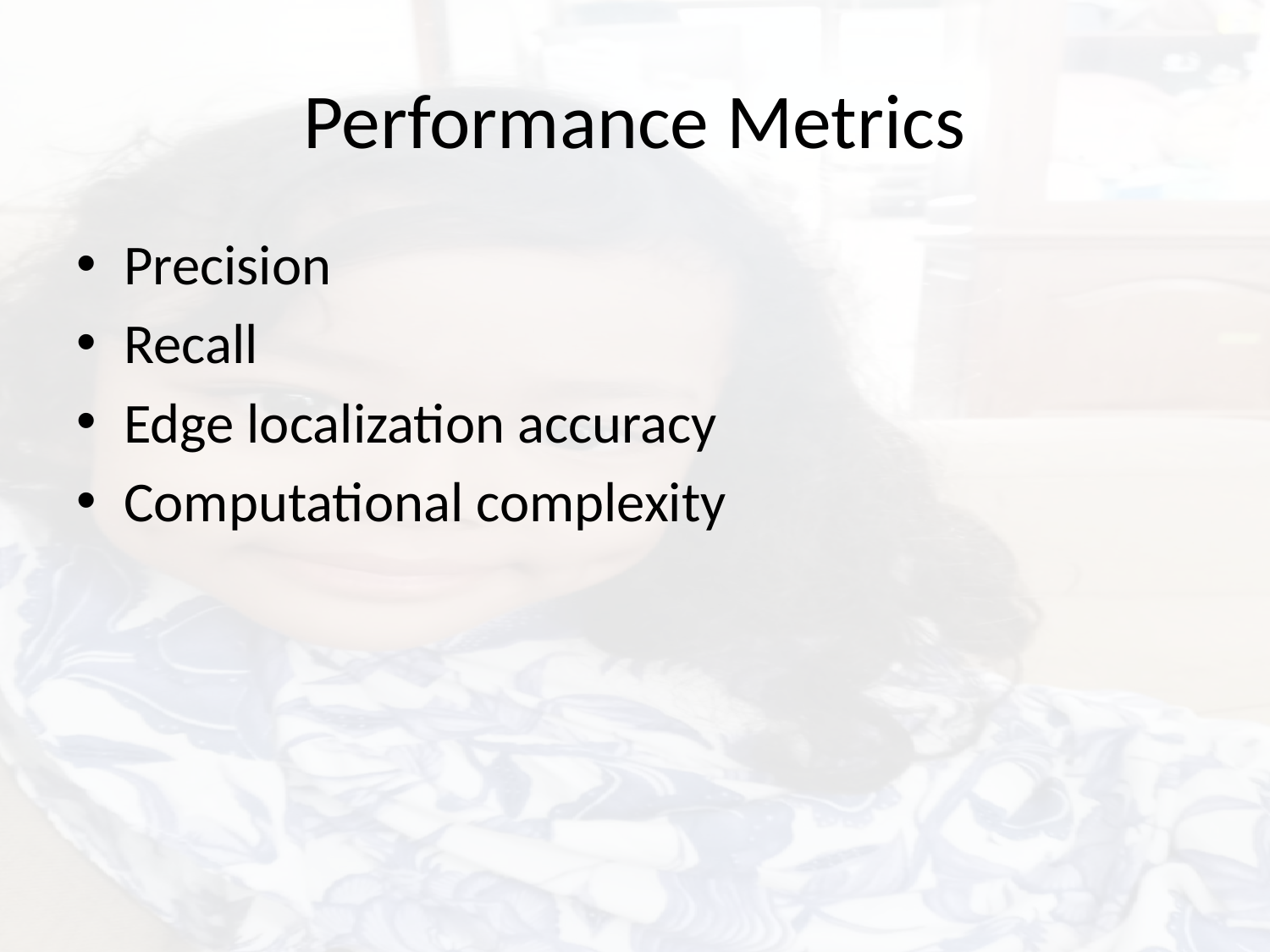

# Performance Metrics
Precision
Recall
Edge localization accuracy
Computational complexity